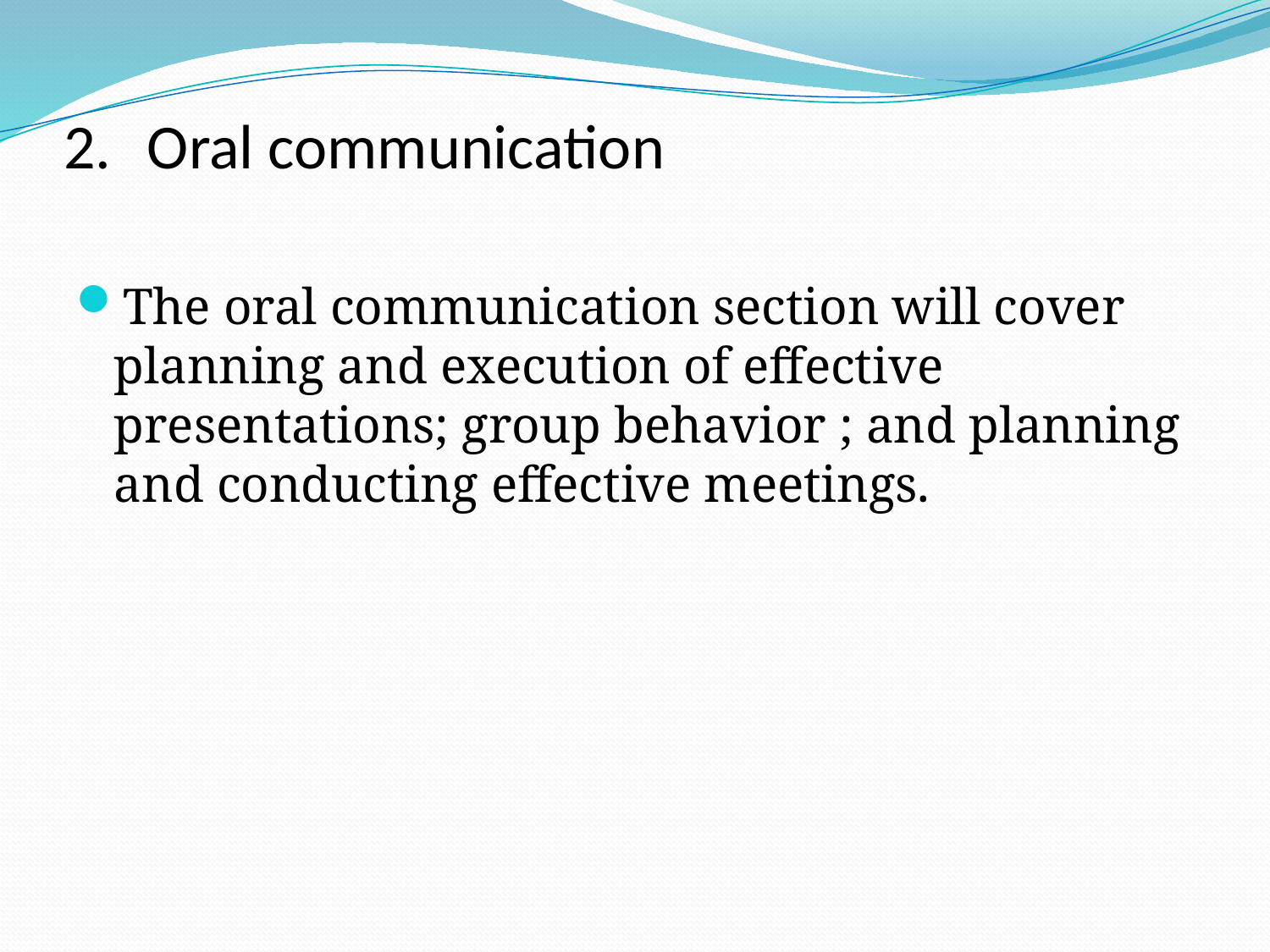

# 2. 	Oral communication
The oral communication section will cover planning and execution of effective presentations; group behavior ; and planning and conducting effective meetings.